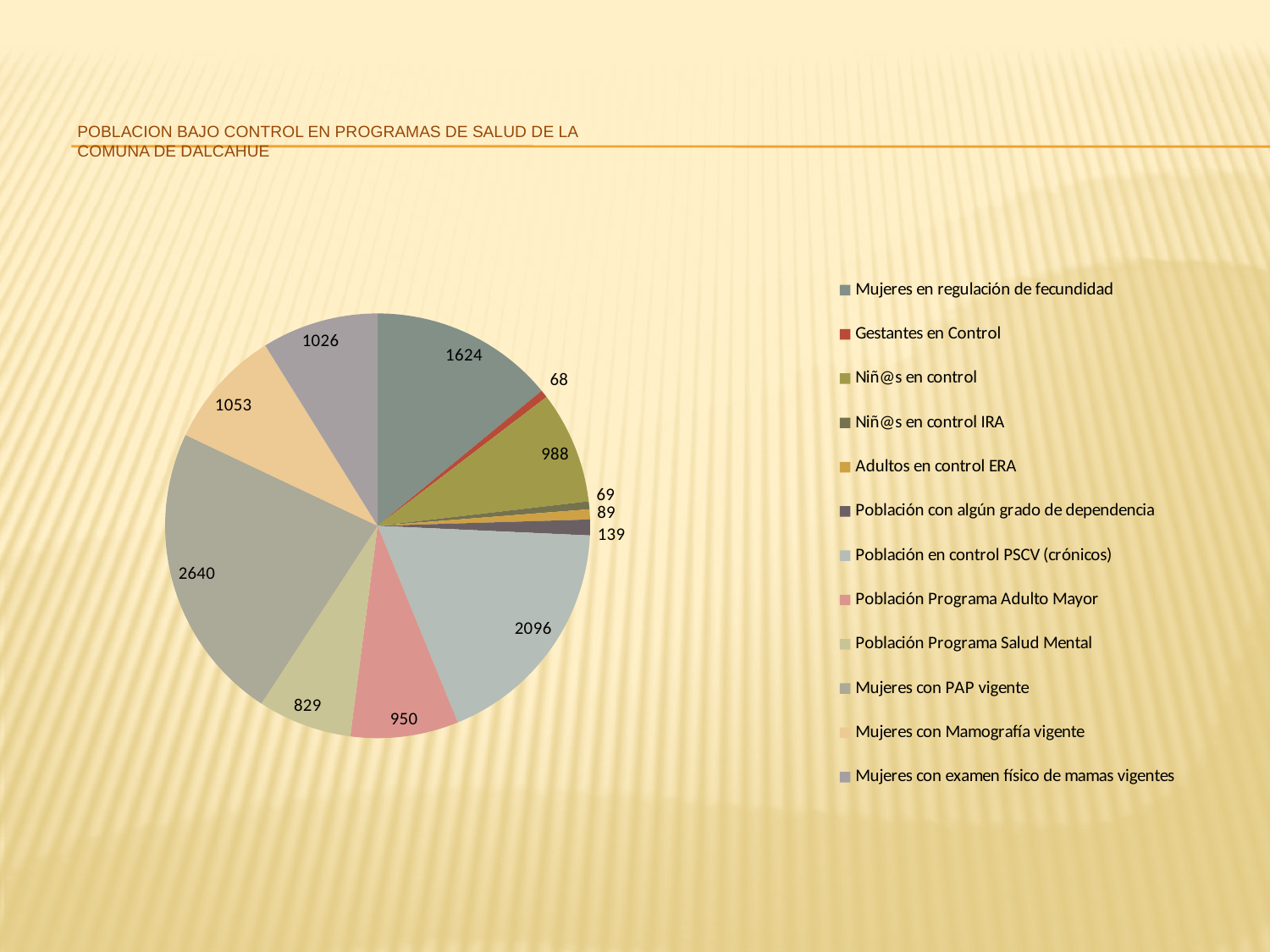

# POBLACION BAJO CONTROL EN PROGRAMAS DE SALUD DE LA COMUNA DE DALCAHUE

### Chart

| Category |  |
|---|---|
| Mujeres en regulación de fecundidad | 1624.0 |
| Gestantes en Control | 68.0 |
| Niñ@s en control | 988.0 |
| Niñ@s en control IRA | 69.0 |
| Adultos en control ERA | 89.0 |
| Población con algún grado de dependencia | 139.0 |
| Población en control PSCV (crónicos) | 2096.0 |
| Población Programa Adulto Mayor | 950.0 |
| Población Programa Salud Mental | 829.0 |
| Mujeres con PAP vigente | 2640.0 |
| Mujeres con Mamografía vigente | 1053.0 |
| Mujeres con examen físico de mamas vigentes | 1026.0 |